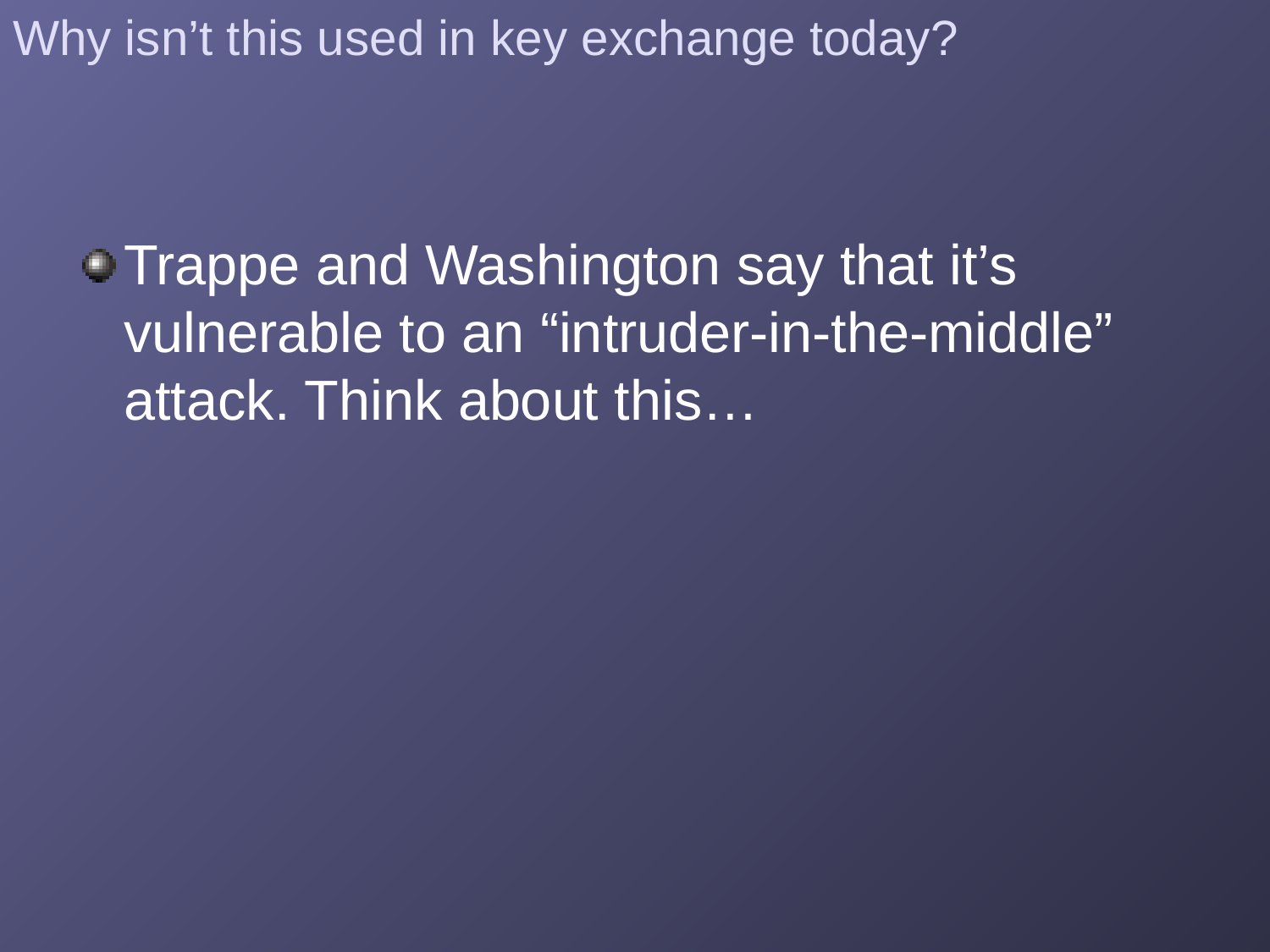

# Why isn’t this used in key exchange today?
Trappe and Washington say that it’s vulnerable to an “intruder-in-the-middle” attack. Think about this…